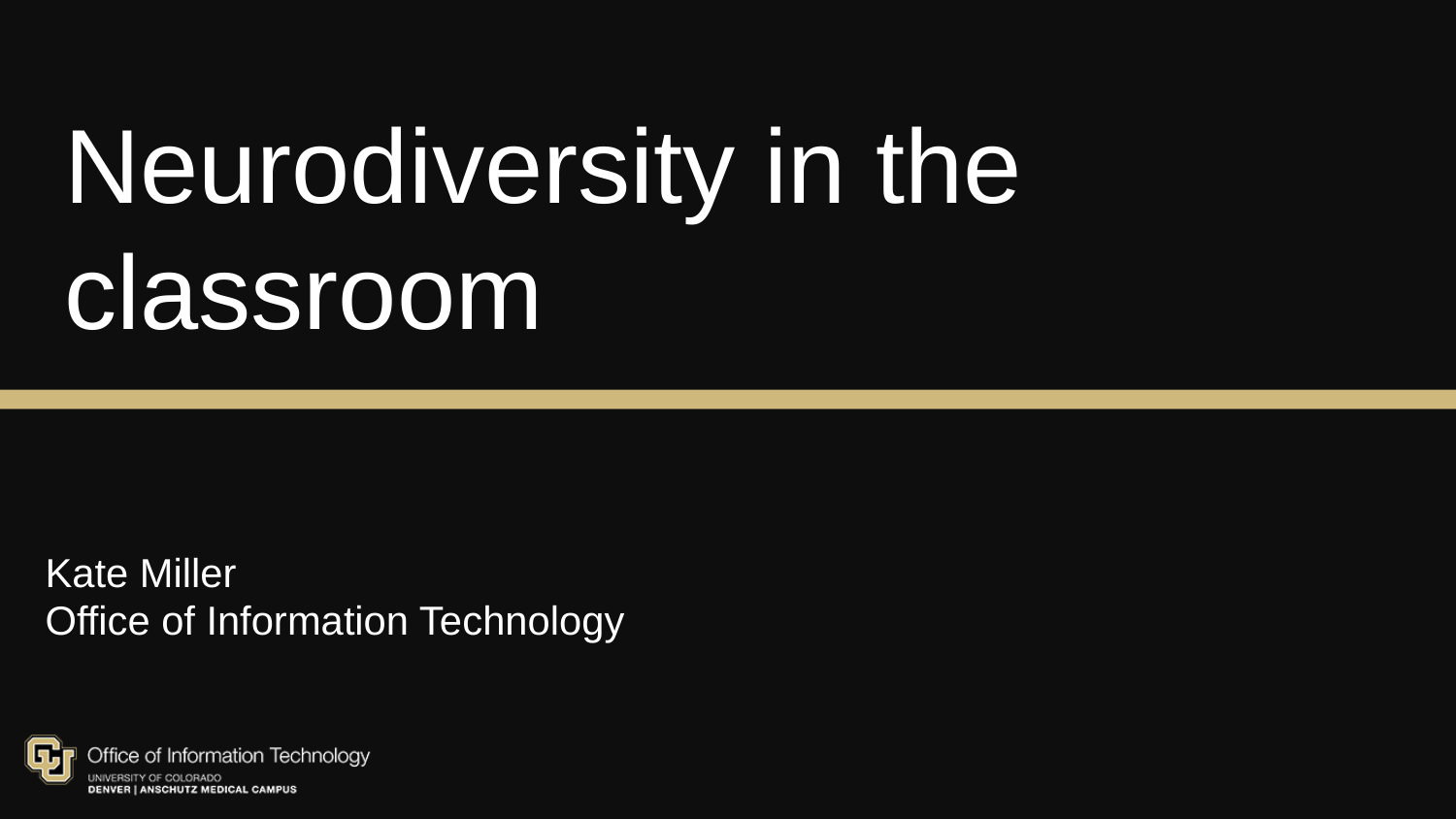

# Neurodiversity in the classroom

Kate Miller
Office of Information Technology